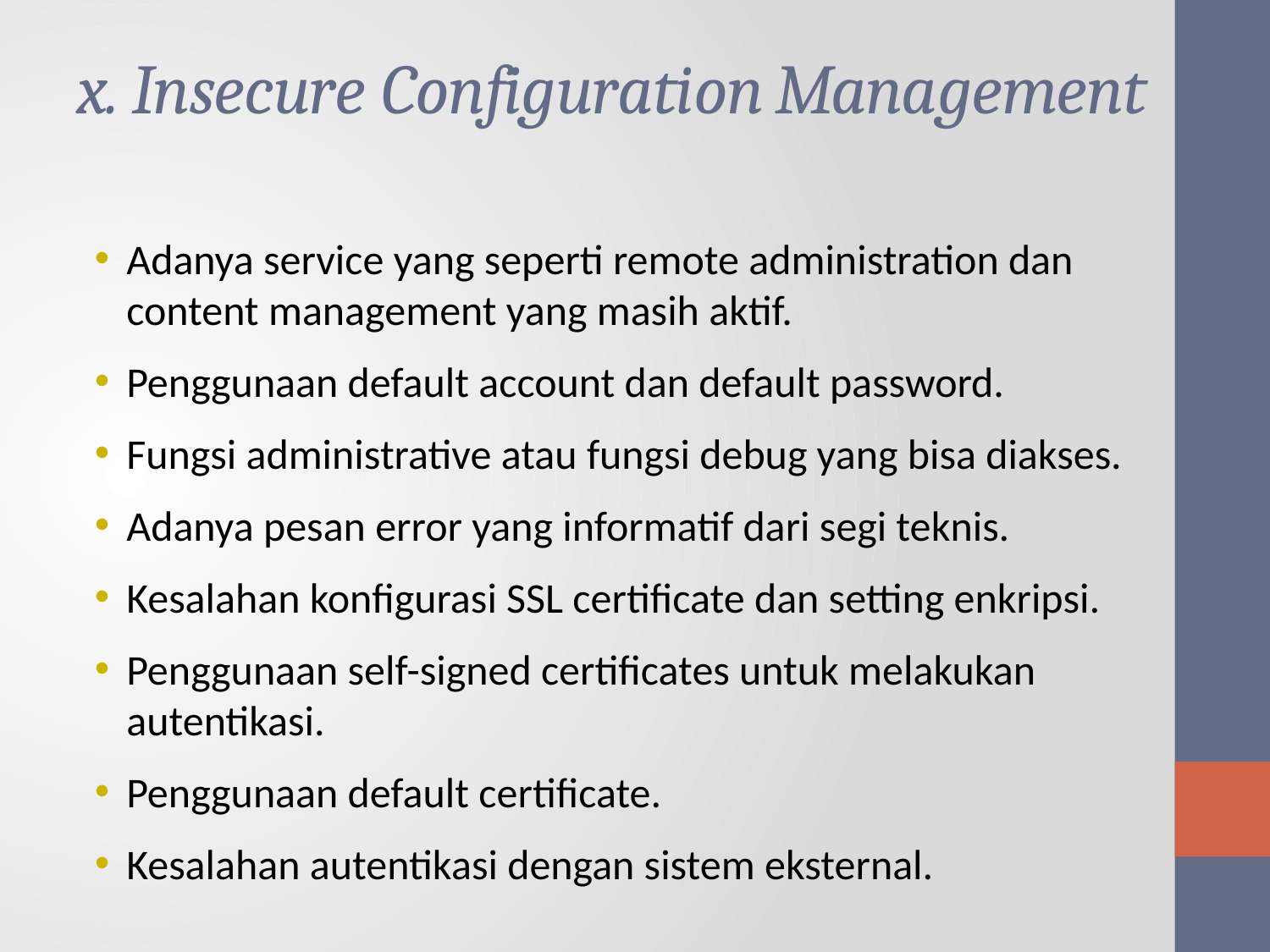

# x. Insecure Configuration Management
Adanya service yang seperti remote administration dan content management yang masih aktif.
Penggunaan default account dan default password.
Fungsi administrative atau fungsi debug yang bisa diakses.
Adanya pesan error yang informatif dari segi teknis.
Kesalahan konfigurasi SSL certificate dan setting enkripsi.
Penggunaan self-signed certificates untuk melakukan autentikasi.
Penggunaan default certificate.
Kesalahan autentikasi dengan sistem eksternal.